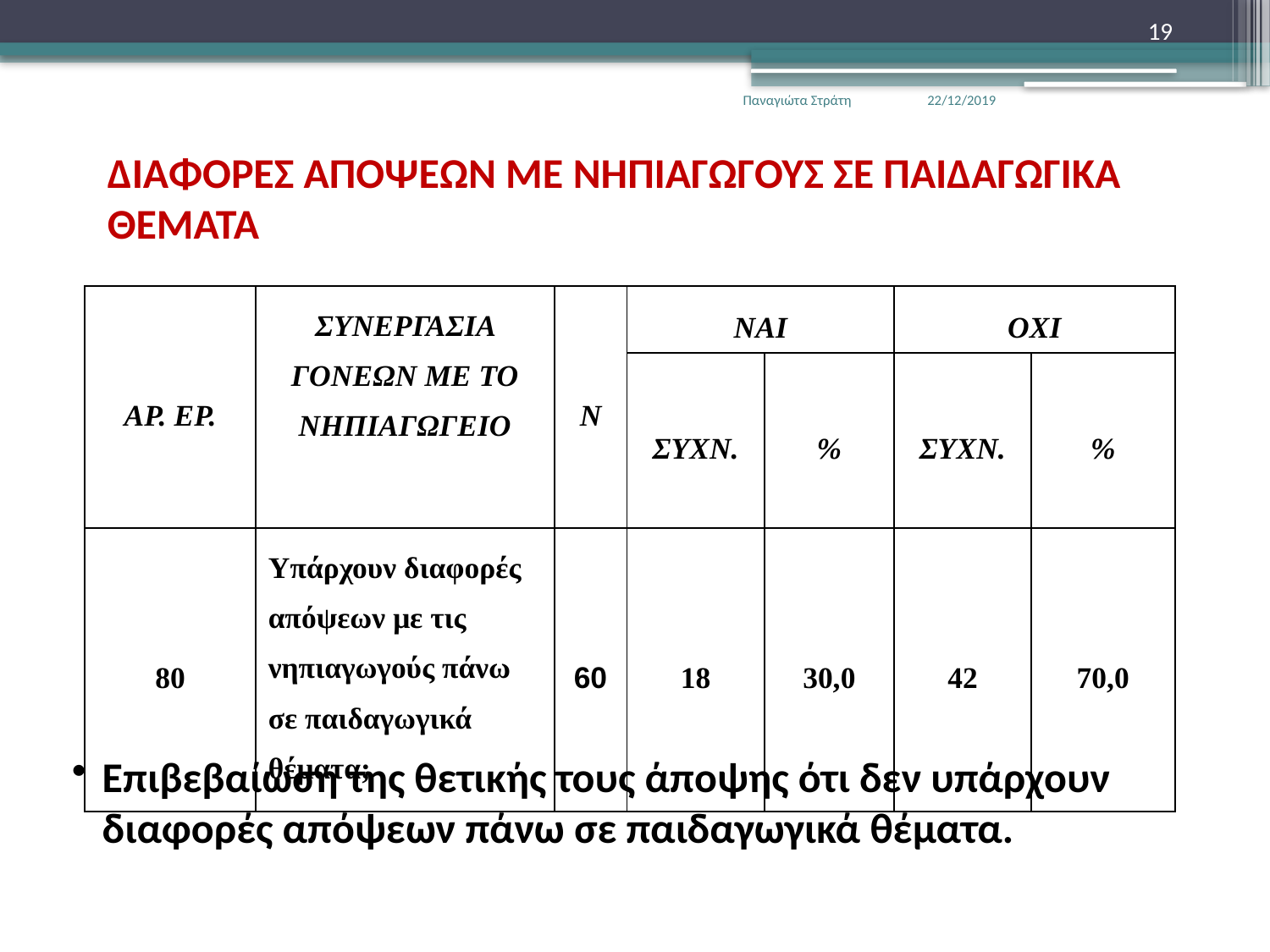

19
Παναγιώτα Στράτη
22/12/2019
ΔΙΑΦΟΡΕΣ ΑΠΟΨΕΩΝ ΜΕ ΝΗΠΙΑΓΩΓΟΥΣ ΣΕ ΠΑΙΔΑΓΩΓΙΚΑ ΘΕΜΑΤΑ

| ΑΡ. ΕΡ. | ΣΥΝΕΡΓΑΣΙΑ ΓΟΝΕΩΝ ΜΕ ΤΟ ΝΗΠΙΑΓΩΓΕΙΟ | Ν | ΝΑΙ |  | ΟΧΙ |  |
| --- | --- | --- | --- | --- | --- | --- |
|  |  |  | ΣΥΧΝ. | % | ΣΥΧΝ. | % |
| 80 | Υπάρχουν διαφορές απόψεων με τις νηπιαγωγούς πάνω σε παιδαγωγικά θέματα; | 60 | 18 | 30,0 | 42 | 70,0 |
Επιβεβαίωση της θετικής τους άποψης ότι δεν υπάρχουν διαφορές απόψεων πάνω σε παιδαγωγικά θέματα.